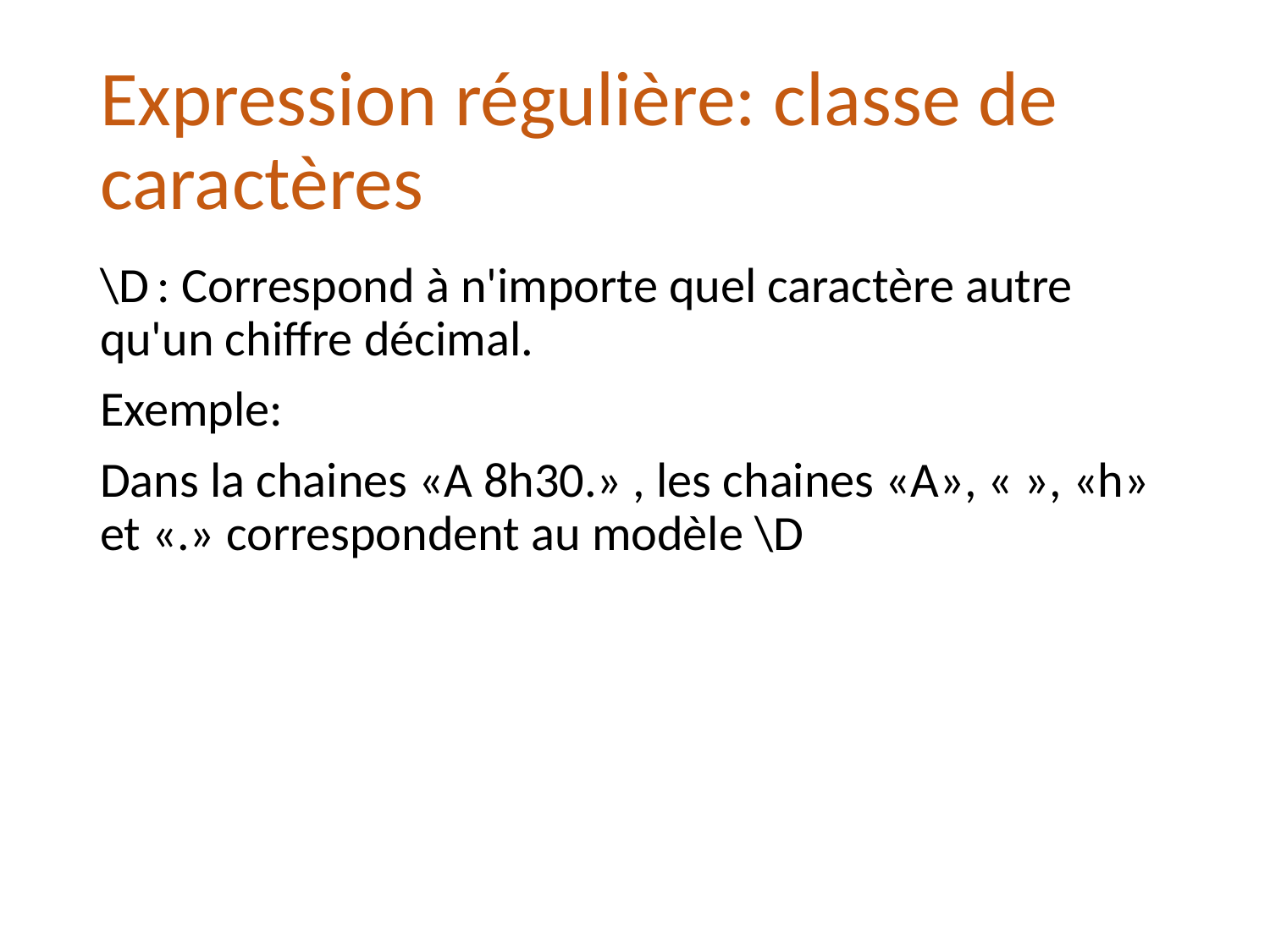

# Expression régulière: classe de caractères
\D : Correspond à n'importe quel caractère autre qu'un chiffre décimal.
Exemple:
Dans la chaines «A 8h30.» , les chaines «A», « », «h» et «.» correspondent au modèle \D